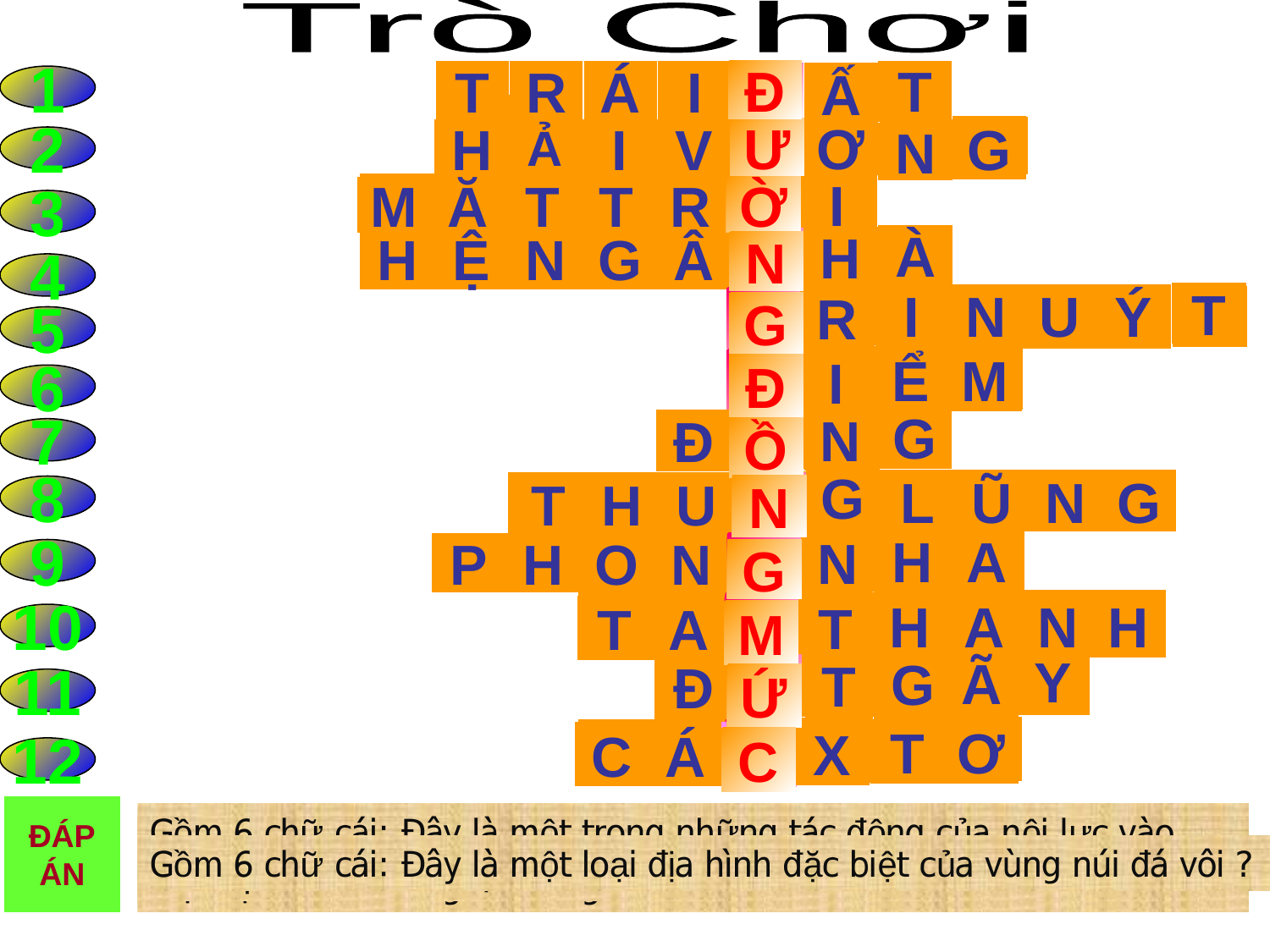

Trò Chơi
Đ
T
T
R
Á
I

Đ

Ấ

1
Ả

G

Ơ
Ư
H
I
V
Ư

N
2

I
M
Ặ
T
T
R
Ờ
Ờ
3
À
H

H
Ệ
N
G
Â
N

N
4
T
I
N
U
Ý

R
G

G
5

Ể
M

I
 Đ
Đ
6
G
N

Đ
Ồ

Ồ
7
G

L
Ũ
N
G

T
H
U
N
N
8

H

A

N

P

H

O

N

G

9
G

H
A
N
H
T
T
A
M
M
10
Y
Ã
G

T

Đ
Ứ

Ứ
11

T
Ơ

X
C
Á
C
C
12
ĐÁP
ÁN
Gồm 8 chữ cái: Đây là một địa điểm hang động rất hấp dẫn khách du lịch, nằm ở tỉnh Quảng Bình ?
Gồm 8 chữ cái: Đây là tên một hang động nổi tiếng nằm ở thị xã Lạng Sơn ?
Gồm 6 chữ cái: Đây là một trong những tác động của nội lực vào các lớp đá trên bề mặt Trái Đất ?
Gồm 7 chữ cái: Đây là một hành tinh đứng ở vị trí thứ ba theo thứ tự xa dần mặt trời ?
Gồm 8 chữ cái: Đây là một hệ sao lớn, trong đó có hàng trăm tỉ ngôi sao giống như Mặt Trời ?
     Gồm 4 chữ cái: Là một loại kí hiệu thường được dùng để biểu hiện trên bản đồ ( lược đồ) ?
Gồm 9 chữ cái: Đây là một bộ phận quan trọng của núi giúp phân biệt sự khác nhau giữa núi già và núi trẻ ?
Gồm 7 chữ cái: Đây là một đài thiên văn nổi tiếng, nằm ở ngoại ô thành phố Luân Đôn ?
     Gồm 4 chữ cái:Hãy cho biết tên một kim loại quý dùng làm nguyên liệu cho công nghiệp luyện kim màu ?
Gồm 8 chữ cái: Đây là tên một hành tinh thứ 8 trong hệ Mặt Trời
Gồm 6 chữ cái: Đây là một loại địa hình đặc biệt của vùng núi đá vôi ?
Gồm 7 chữ cái: Đây là một ngôi sao lớn, tự phát ra ánh sáng ?